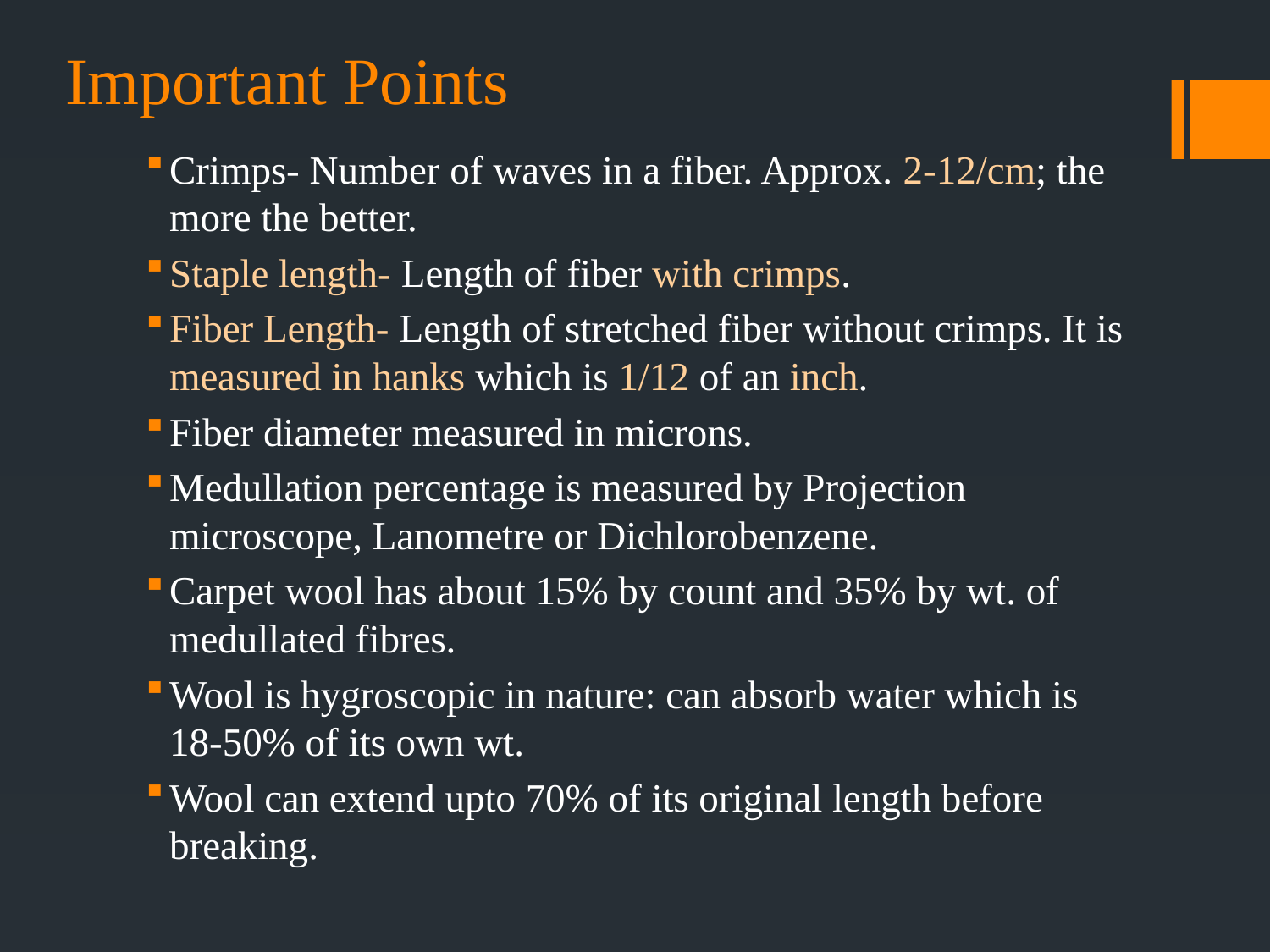

# Important Points
Crimps- Number of waves in a fiber. Approx. 2-12/cm; the more the better.
Staple length- Length of fiber with crimps.
Fiber Length- Length of stretched fiber without crimps. It is measured in hanks which is 1/12 of an inch.
Fiber diameter measured in microns.
Medullation percentage is measured by Projection microscope, Lanometre or Dichlorobenzene.
Carpet wool has about 15% by count and 35% by wt. of medullated fibres.
Wool is hygroscopic in nature: can absorb water which is 18-50% of its own wt.
Wool can extend upto 70% of its original length before breaking.